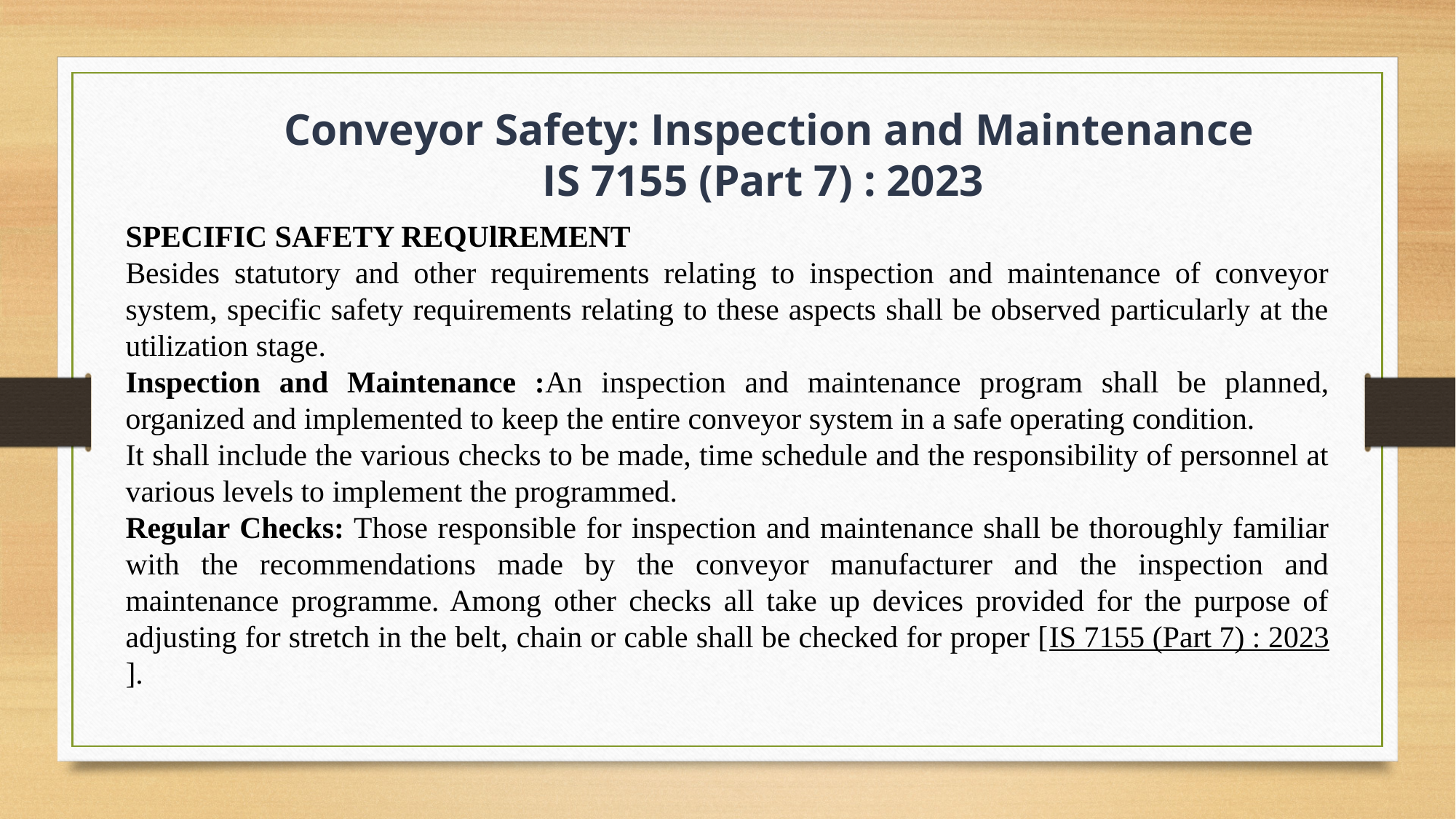

Conveyor Safety: Inspection and Maintenance
IS 7155 (Part 7) : 2023
SPECIFIC SAFETY REQUlREMENT
Besides statutory and other requirements relating to inspection and maintenance of conveyor system, specific safety requirements relating to these aspects shall be observed particularly at the utilization stage.
Inspection and Maintenance :An inspection and maintenance program shall be planned, organized and implemented to keep the entire conveyor system in a safe operating condition.
It shall include the various checks to be made, time schedule and the responsibility of personnel at various levels to implement the programmed.
Regular Checks: Those responsible for inspection and maintenance shall be thoroughly familiar with the recommendations made by the conveyor manufacturer and the inspection and maintenance programme. Among other checks all take up devices provided for the purpose of adjusting for stretch in the belt, chain or cable shall be checked for proper [IS 7155 (Part 7) : 2023].